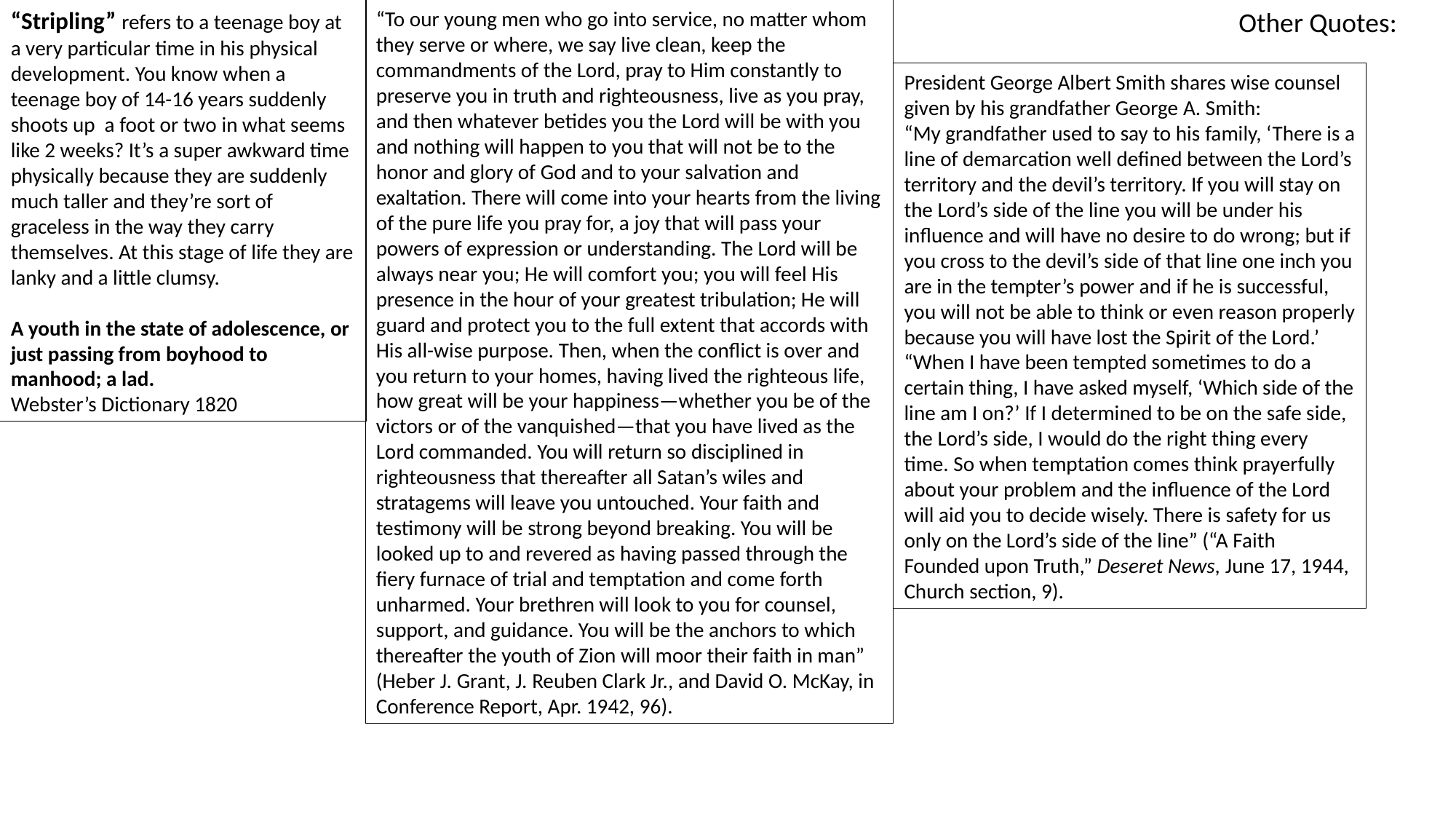

“Stripling” refers to a teenage boy at a very particular time in his physical development. You know when a teenage boy of 14-16 years suddenly shoots up  a foot or two in what seems like 2 weeks? It’s a super awkward time physically because they are suddenly much taller and they’re sort of graceless in the way they carry themselves. At this stage of life they are lanky and a little clumsy.

A youth in the state of adolescence, or just passing from boyhood to manhood; a lad.
Webster’s Dictionary 1820
“To our young men who go into service, no matter whom they serve or where, we say live clean, keep the commandments of the Lord, pray to Him constantly to preserve you in truth and righteousness, live as you pray, and then whatever betides you the Lord will be with you and nothing will happen to you that will not be to the honor and glory of God and to your salvation and exaltation. There will come into your hearts from the living of the pure life you pray for, a joy that will pass your powers of expression or understanding. The Lord will be always near you; He will comfort you; you will feel His presence in the hour of your greatest tribulation; He will guard and protect you to the full extent that accords with His all-wise purpose. Then, when the conflict is over and you return to your homes, having lived the righteous life, how great will be your happiness—whether you be of the victors or of the vanquished—that you have lived as the Lord commanded. You will return so disciplined in righteousness that thereafter all Satan’s wiles and stratagems will leave you untouched. Your faith and testimony will be strong beyond breaking. You will be looked up to and revered as having passed through the fiery furnace of trial and temptation and come forth unharmed. Your brethren will look to you for counsel, support, and guidance. You will be the anchors to which thereafter the youth of Zion will moor their faith in man” (Heber J. Grant, J. Reuben Clark Jr., and David O. McKay, in Conference Report, Apr. 1942, 96).
Other Quotes:
President George Albert Smith shares wise counsel given by his grandfather George A. Smith:
“My grandfather used to say to his family, ‘There is a line of demarcation well defined between the Lord’s territory and the devil’s territory. If you will stay on the Lord’s side of the line you will be under his influence and will have no desire to do wrong; but if you cross to the devil’s side of that line one inch you are in the tempter’s power and if he is successful, you will not be able to think or even reason properly because you will have lost the Spirit of the Lord.’
“When I have been tempted sometimes to do a certain thing, I have asked myself, ‘Which side of the line am I on?’ If I determined to be on the safe side, the Lord’s side, I would do the right thing every time. So when temptation comes think prayerfully about your problem and the influence of the Lord will aid you to decide wisely. There is safety for us only on the Lord’s side of the line” (“A Faith Founded upon Truth,” Deseret News, June 17, 1944, Church section, 9).